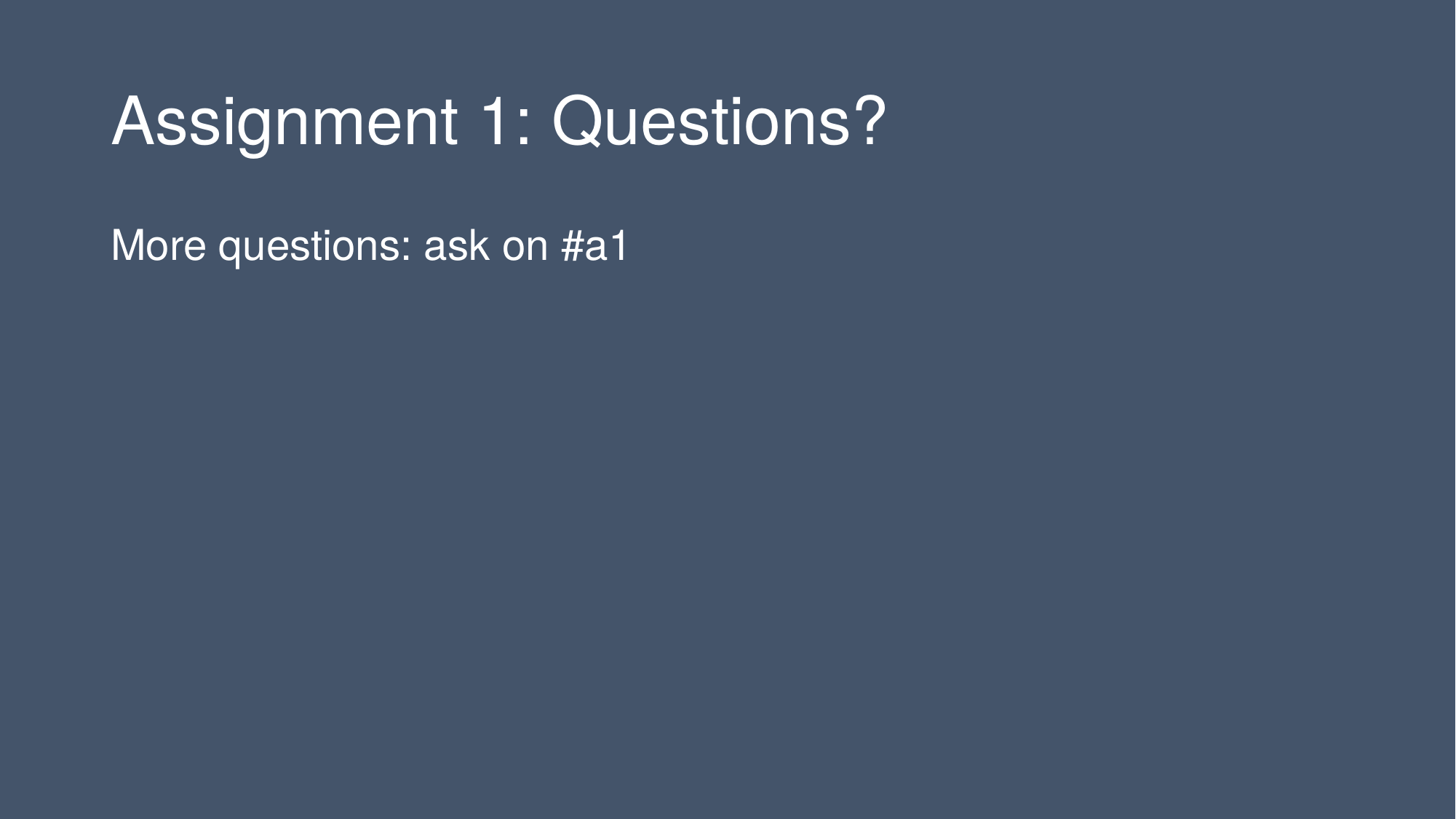

# Assignment 1: Questions?
More questions: ask on #a1